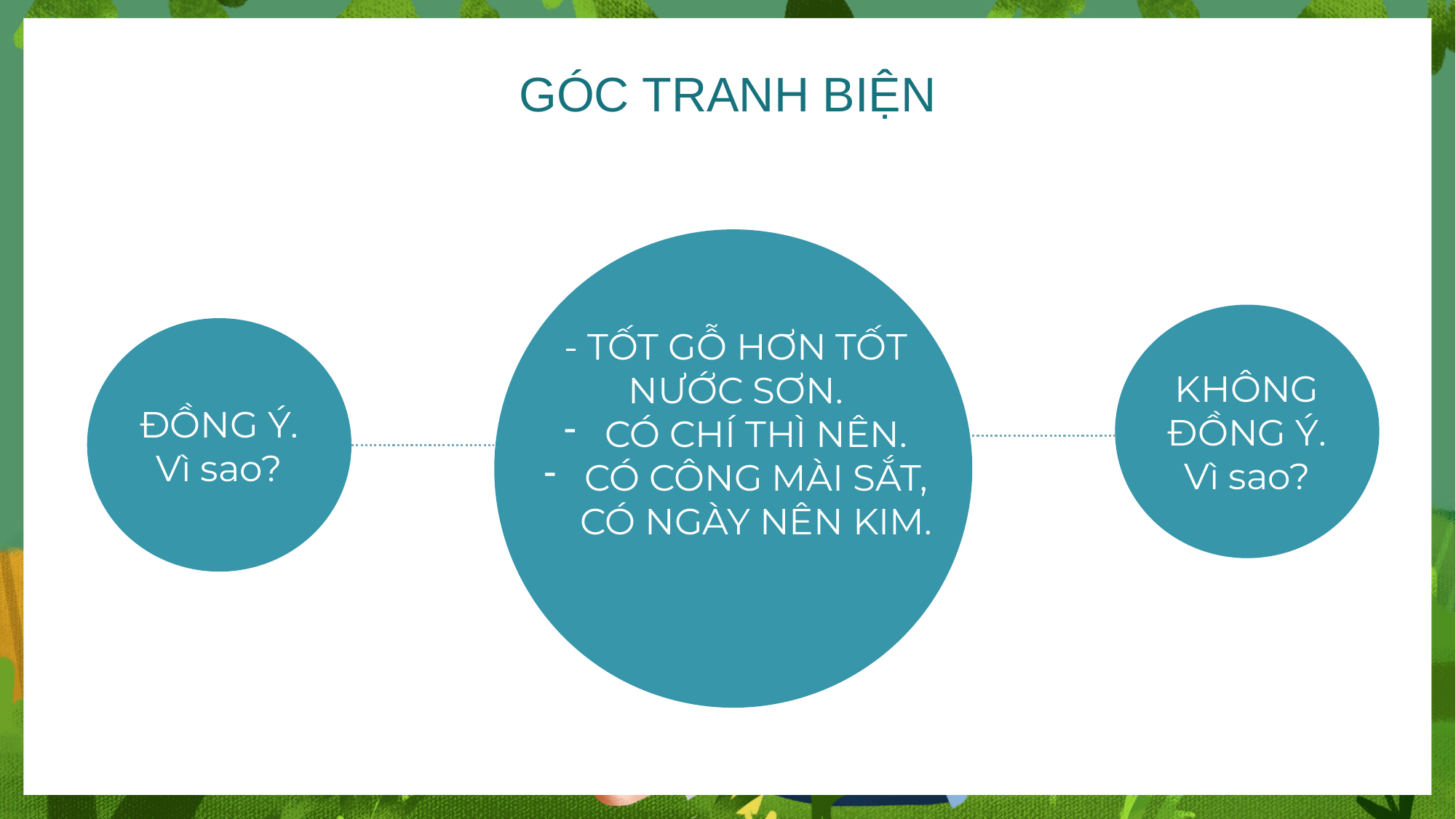

GÓC TRANH BIỆN

KHÔNG ĐỒNG Ý.
Vì sao?
ĐỒNG Ý.
Vì sao?
- TỐT GỖ HƠN TỐT NƯỚC SƠN.
CÓ CHÍ THÌ NÊN.
CÓ CÔNG MÀI SẮT, CÓ NGÀY NÊN KIM.